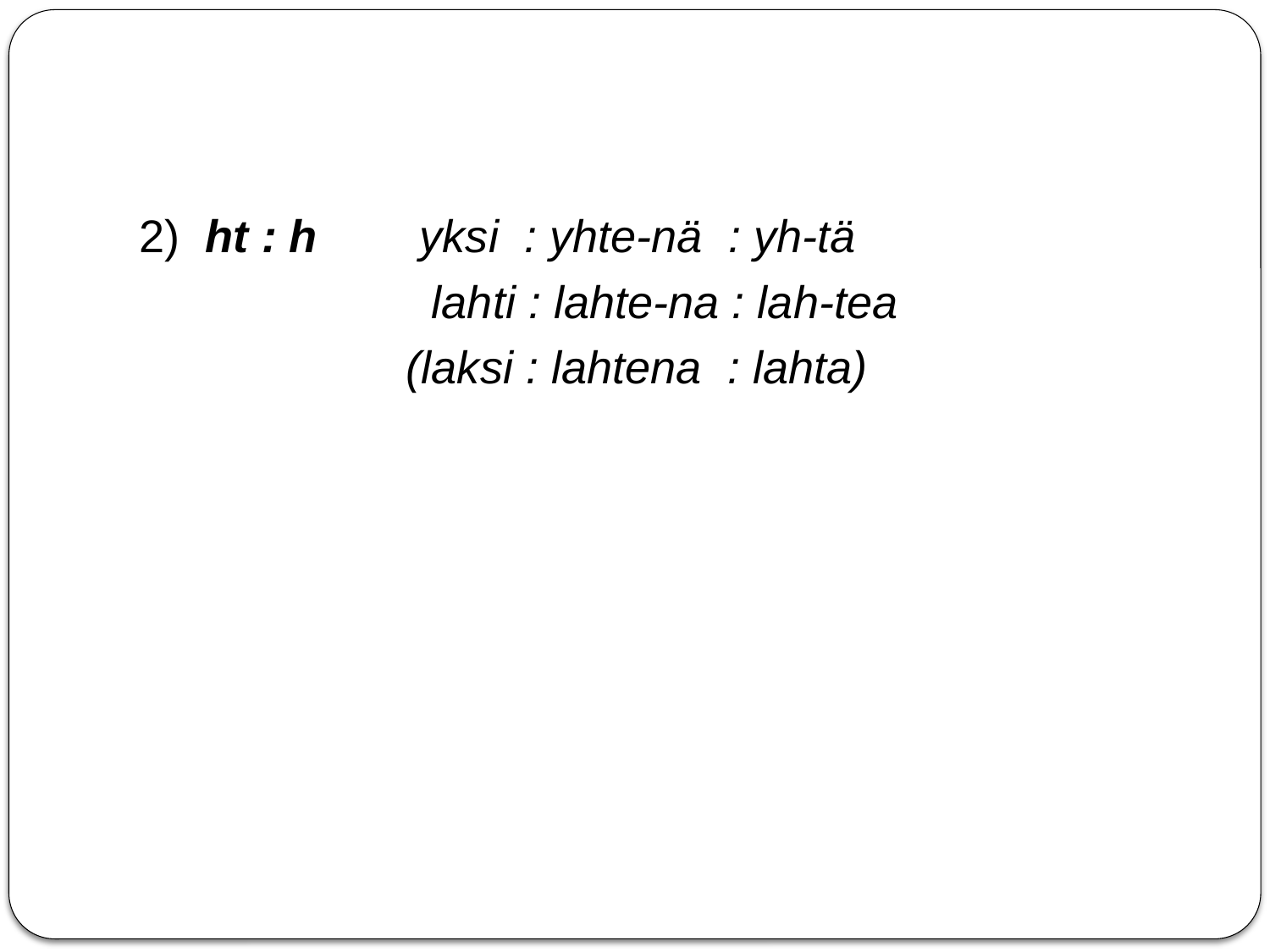

#
2)  ht : h        yksi  : yhte-nä  : yh-tä
                       lahti : lahte-na : lah-tea
                     (laksi : lahtena  : lahta)